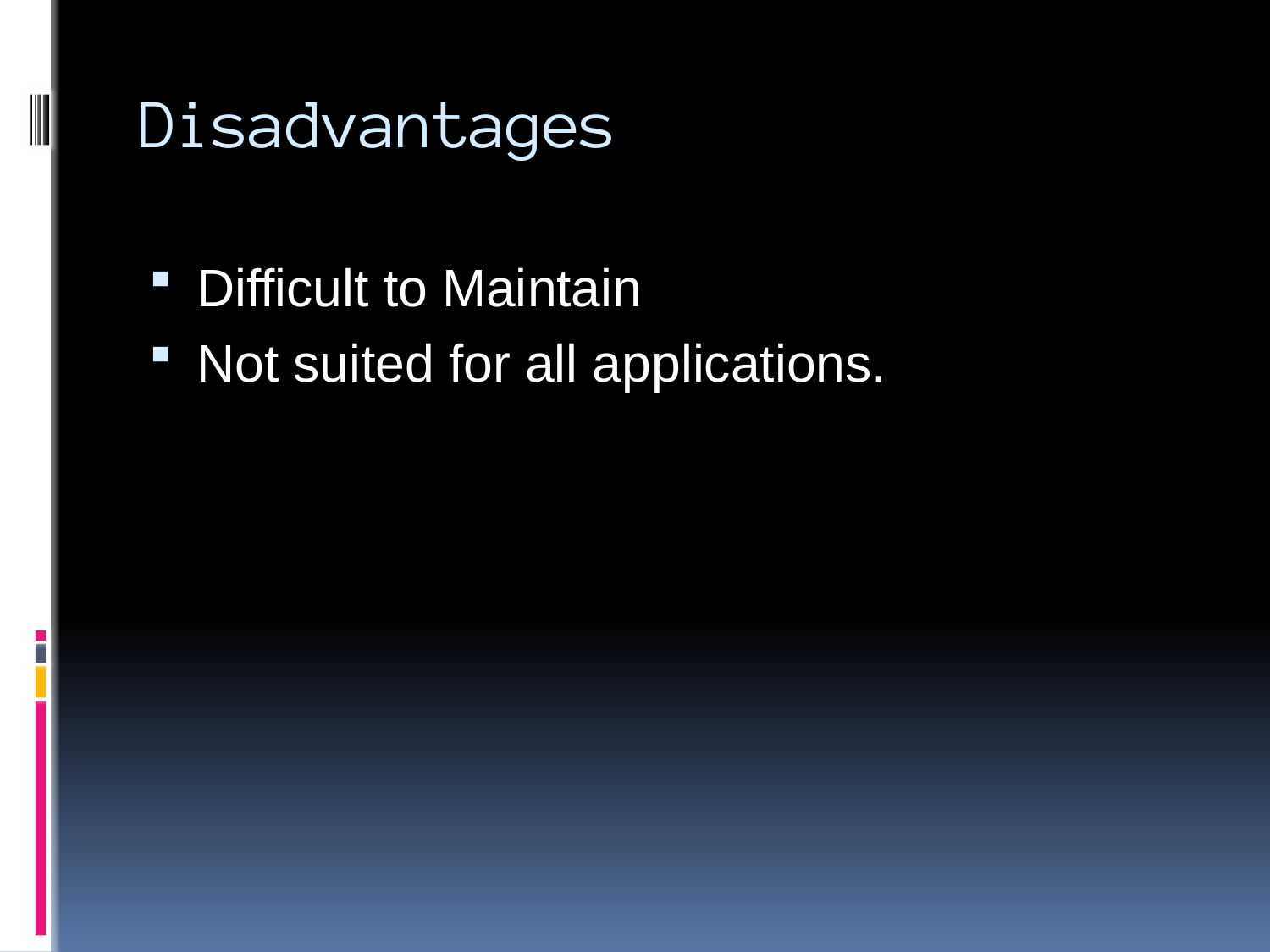

# Disadvantages
Difficult to Maintain
Not suited for all applications.